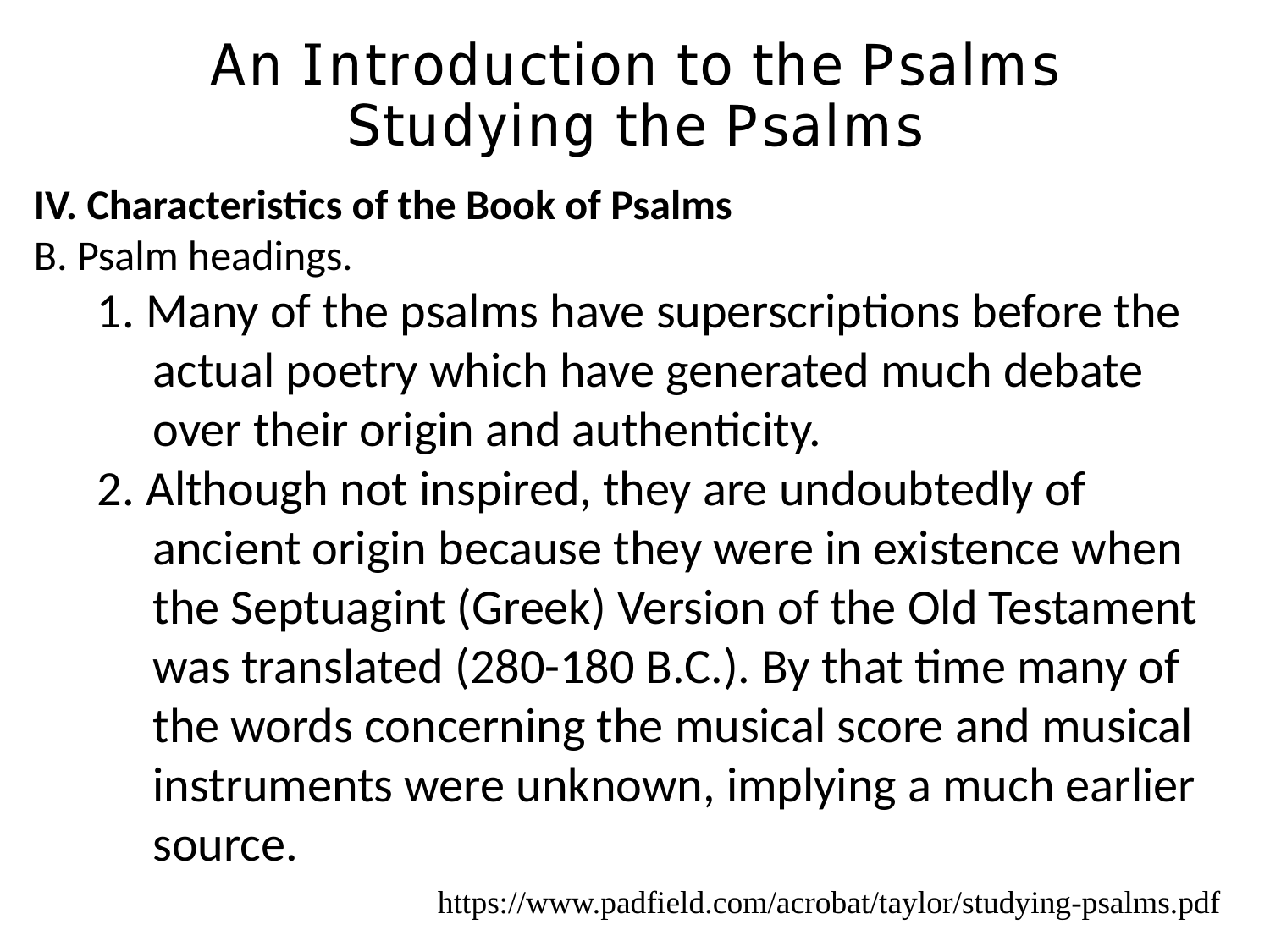

# An Introduction to the Psalms Studying the Psalms
IV. Characteristics of the Book of Psalms
B. Psalm headings.
1. Many of the psalms have superscriptions before the actual poetry which have generated much debate over their origin and authenticity.
2. Although not inspired, they are undoubtedly of ancient origin because they were in existence when the Septuagint (Greek) Version of the Old Testament was translated (280-180 B.C.). By that time many of the words concerning the musical score and musical instruments were unknown, implying a much earlier source.
https://www.padfield.com/acrobat/taylor/studying-psalms.pdf